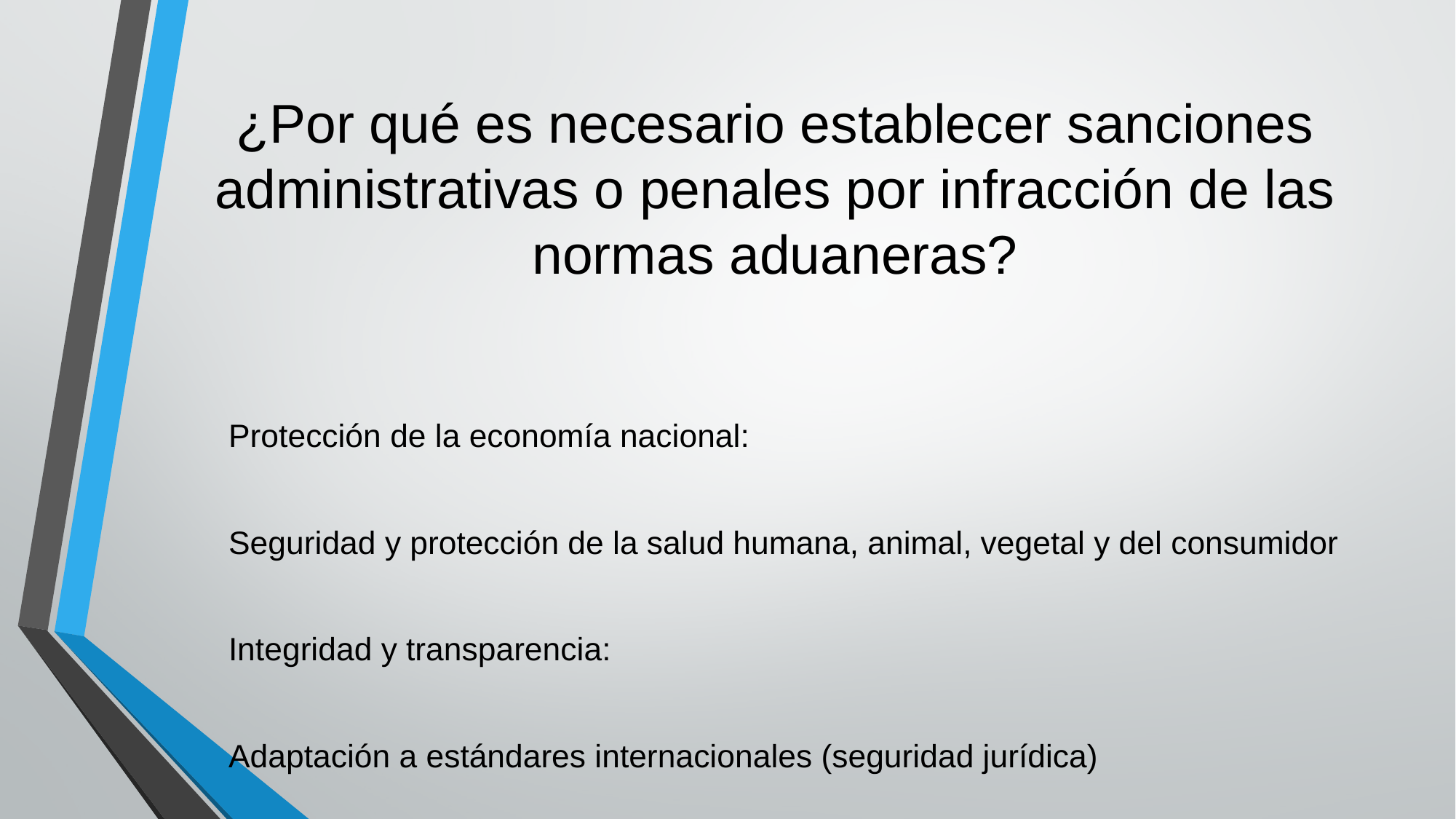

# ¿Por qué es necesario establecer sanciones administrativas o penales por infracción de las normas aduaneras?
Protección de la economía nacional:

Seguridad y protección de la salud humana, animal, vegetal y del consumidor

Integridad y transparencia:

Adaptación a estándares internacionales (seguridad jurídica)